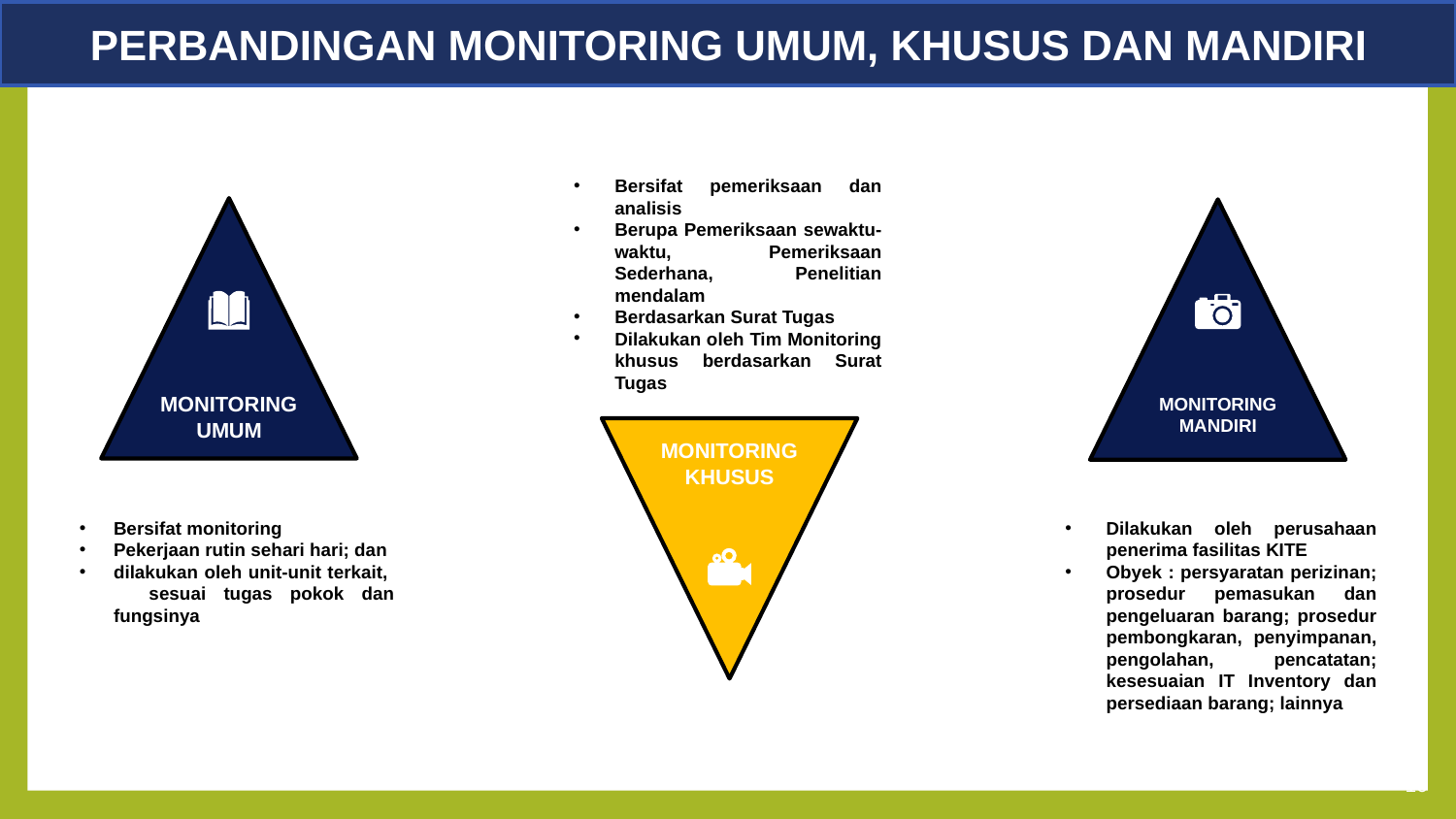

PERBANDINGAN MONITORING UMUM, KHUSUS DAN MANDIRI
Bersifat pemeriksaan dan analisis
Berupa Pemeriksaan sewaktu-waktu, Pemeriksaan Sederhana, Penelitian mendalam
Berdasarkan Surat Tugas
Dilakukan oleh Tim Monitoring khusus berdasarkan Surat Tugas

MONITORING UMUM

MONITORING MANDIRI

MONITORING KHUSUS

Bersifat monitoring
Pekerjaan rutin sehari hari; dan
dilakukan oleh unit-unit terkait,    sesuai tugas pokok dan fungsinya
Dilakukan oleh perusahaan penerima fasilitas KITE
Obyek : persyaratan perizinan; prosedur pemasukan dan pengeluaran barang; prosedur pembongkaran, penyimpanan, pengolahan, pencatatan; kesesuaian IT Inventory dan persediaan barang; lainnya
16